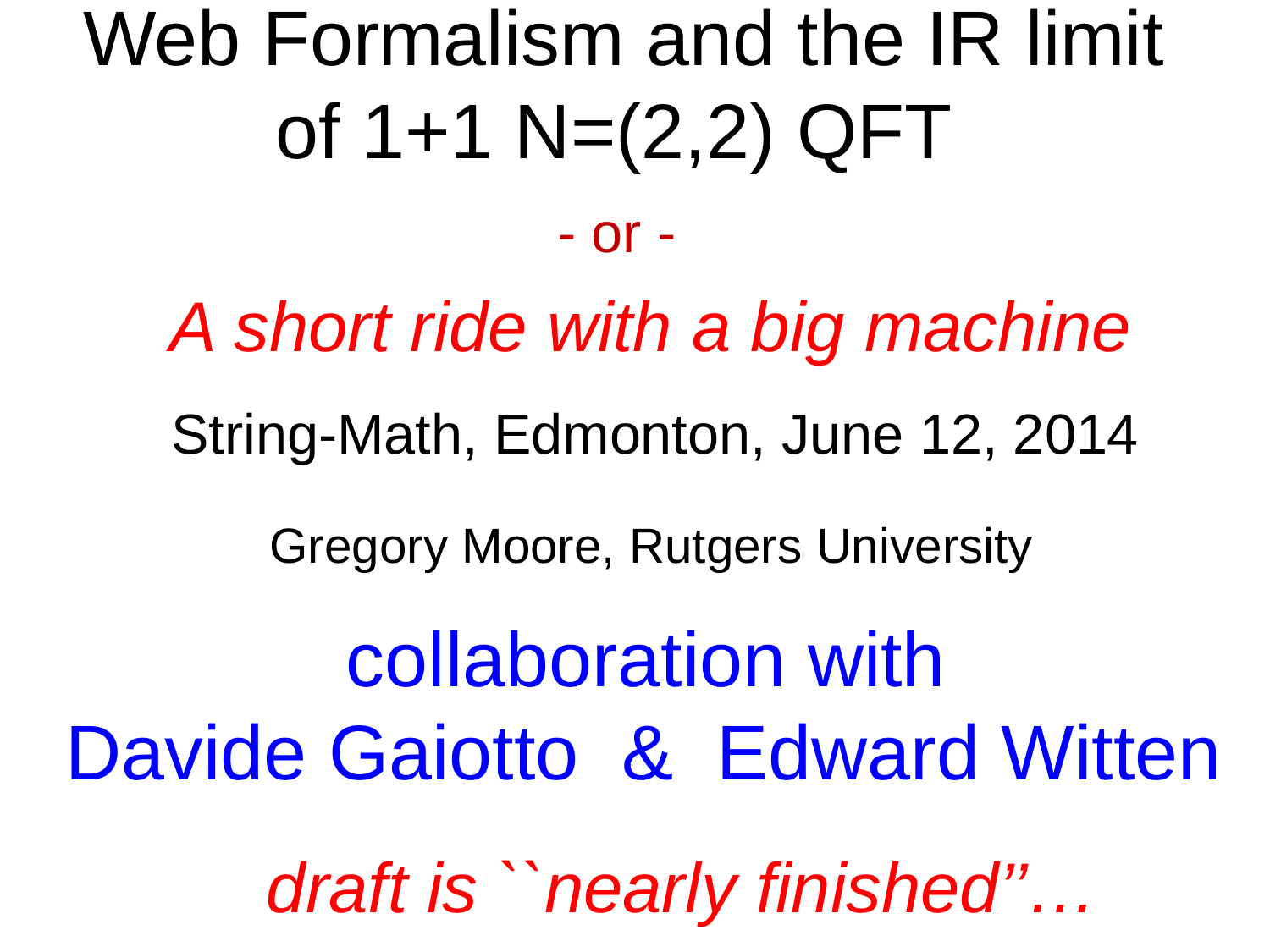

# Web Formalism and the IR limit of 1+1 N=(2,2) QFT
 - or -
 A short ride with a big machine
String-Math, Edmonton, June 12, 2014
           Gregory Moore, Rutgers University
             collaboration with
Davide Gaiotto  &  Edward Witten
draft is ``nearly finished’’…